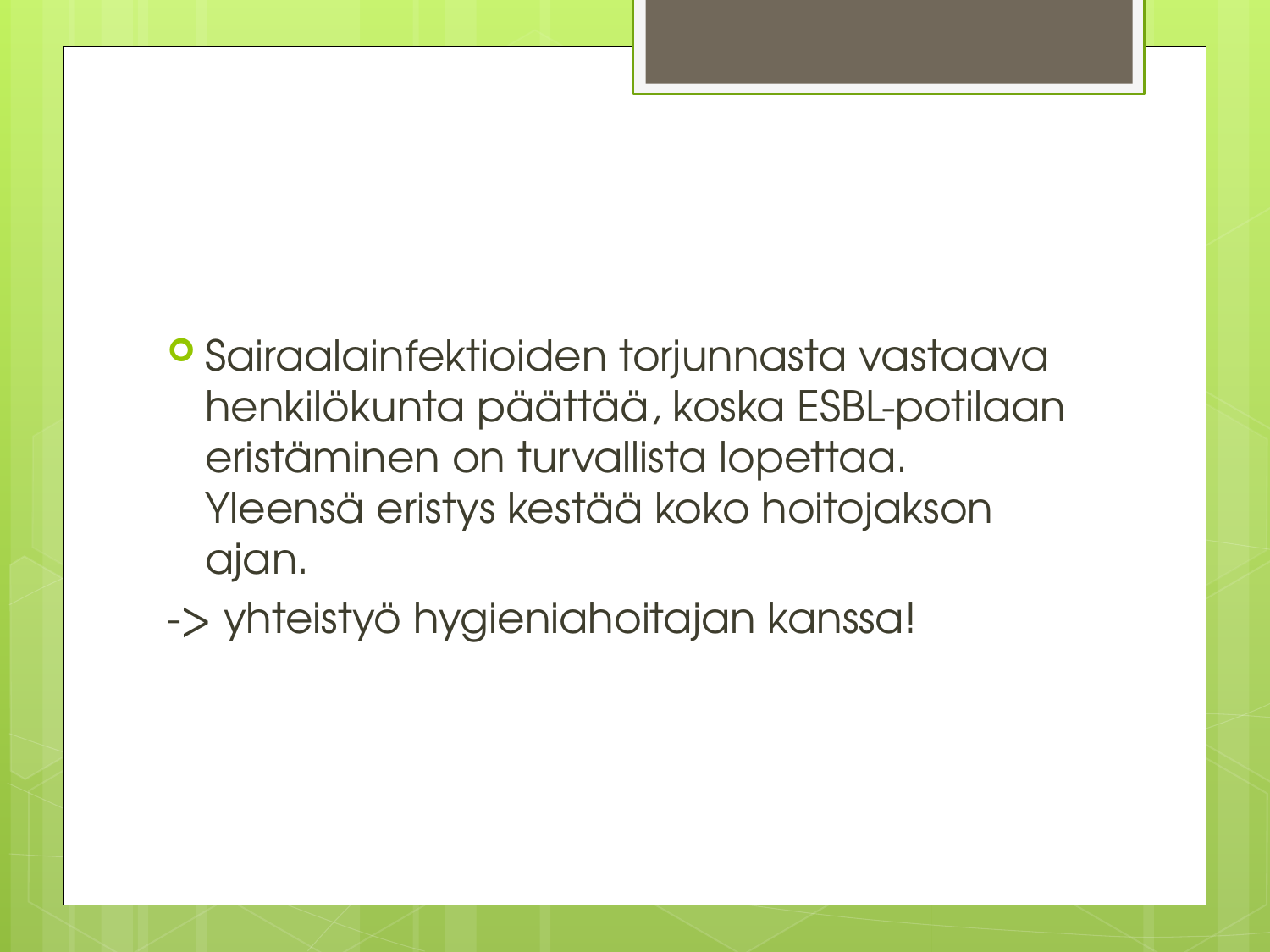

Sairaalainfektioiden torjunnasta vastaava henkilökunta päättää, koska ESBL-potilaan eristäminen on turvallista lopettaa. Yleensä eristys kestää koko hoitojakson ajan.
-> yhteistyö hygieniahoitajan kanssa!